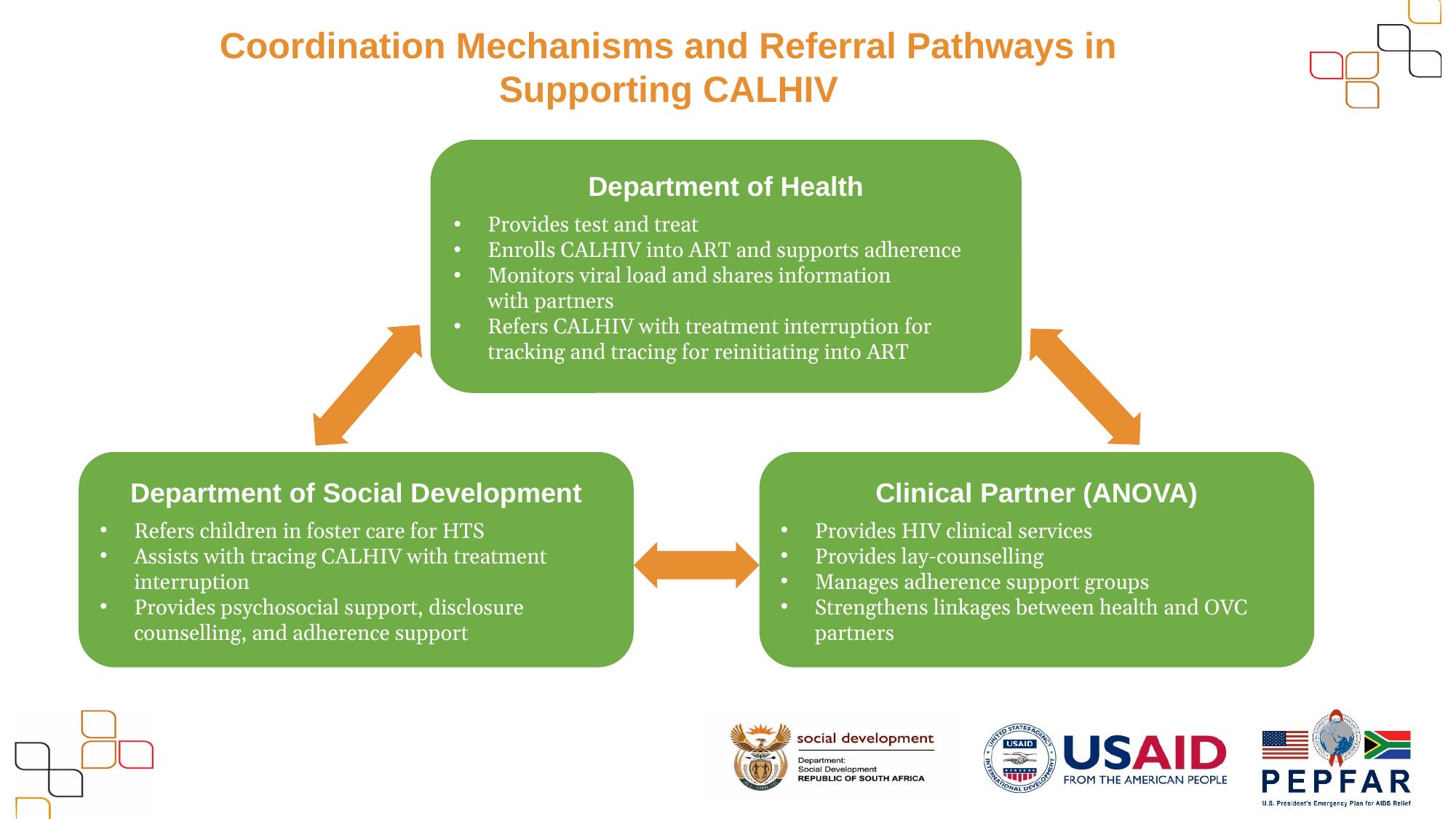

Coordination Mechanisms and Referral Pathways in Supporting CALHIV
Department of Health
Provides test and treat
Enrolls CALHIV into ART and supports adherence
Monitors viral load and shares information with partners
Refers CALHIV with treatment interruption for tracking and tracing for reinitiating into ART

Department of Social Development
Refers children in foster care for HTS
Assists with tracing CALHIV with treatment interruption
Provides psychosocial support, disclosure counselling, and adherence support
Clinical Partner (ANOVA)
Provides HIV clinical services
Provides lay-counselling
Manages adherence support groups
Strengthens linkages between health and OVC partners